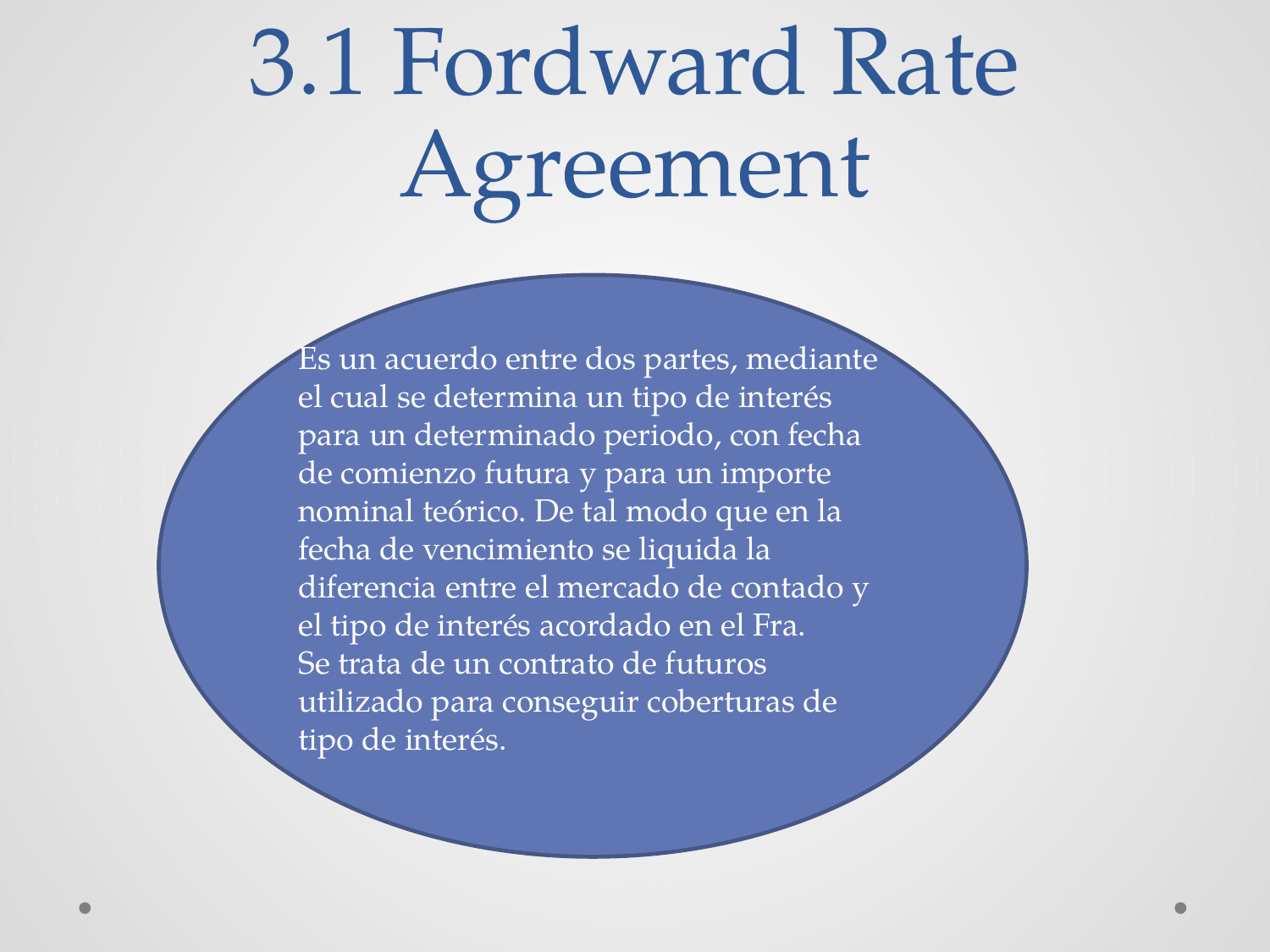

# 3.1 Fordward Rate Agreement
Es un acuerdo entre dos partes, mediante el cual se determina un tipo de interés para un determinado periodo, con fecha de comienzo futura y para un importe nominal teórico. De tal modo que en la fecha de vencimiento se liquida la diferencia entre el mercado de contado y el tipo de interés acordado en el Fra.
Se trata de un contrato de futuros utilizado para conseguir coberturas de tipo de interés.